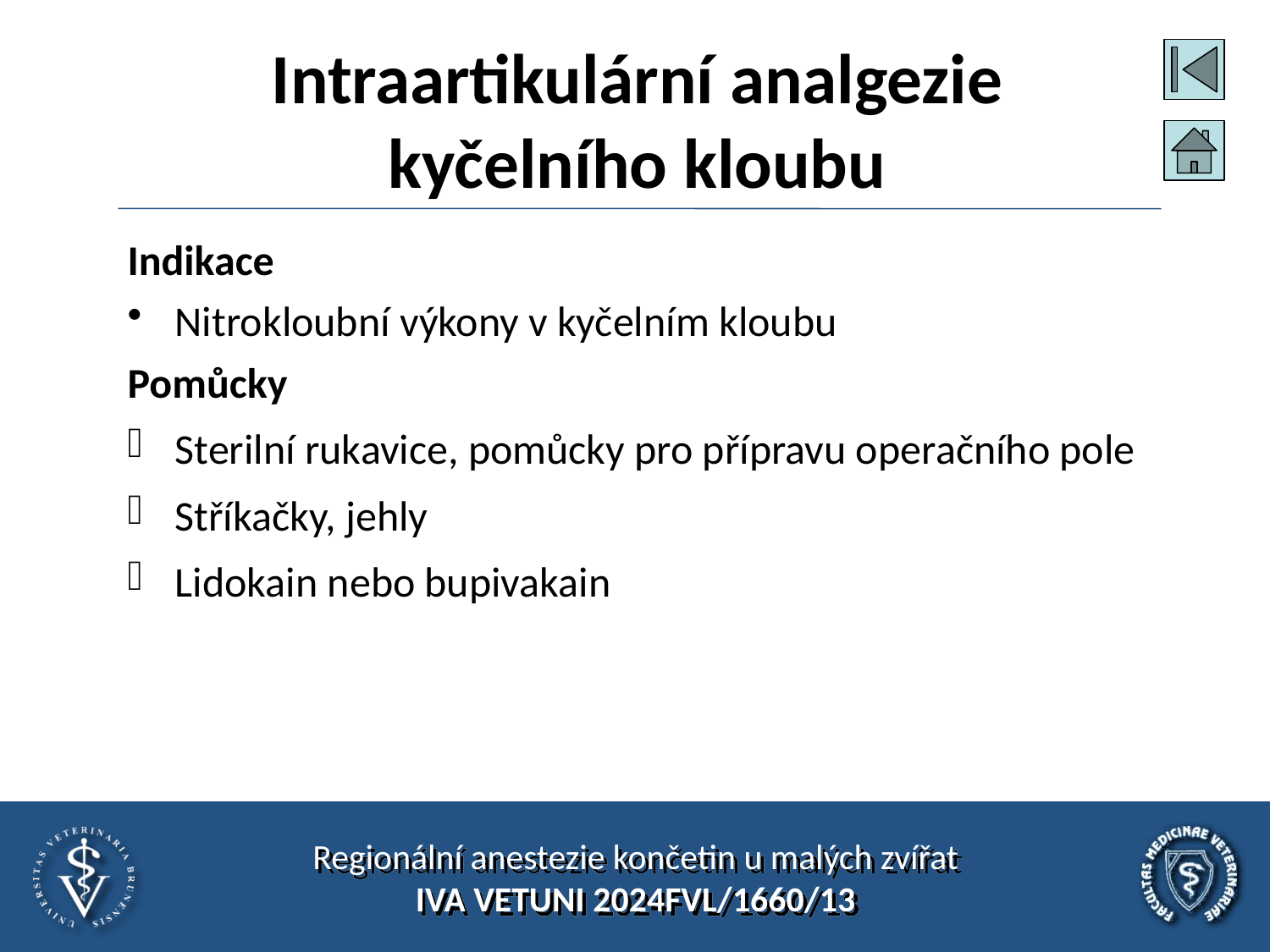

# Intraartikulární analgezie kyčelního kloubu

Indikace
Nitrokloubní výkony v kyčelním kloubu
Pomůcky
Sterilní rukavice, pomůcky pro přípravu operačního pole
Stříkačky, jehly
Lidokain nebo bupivakain